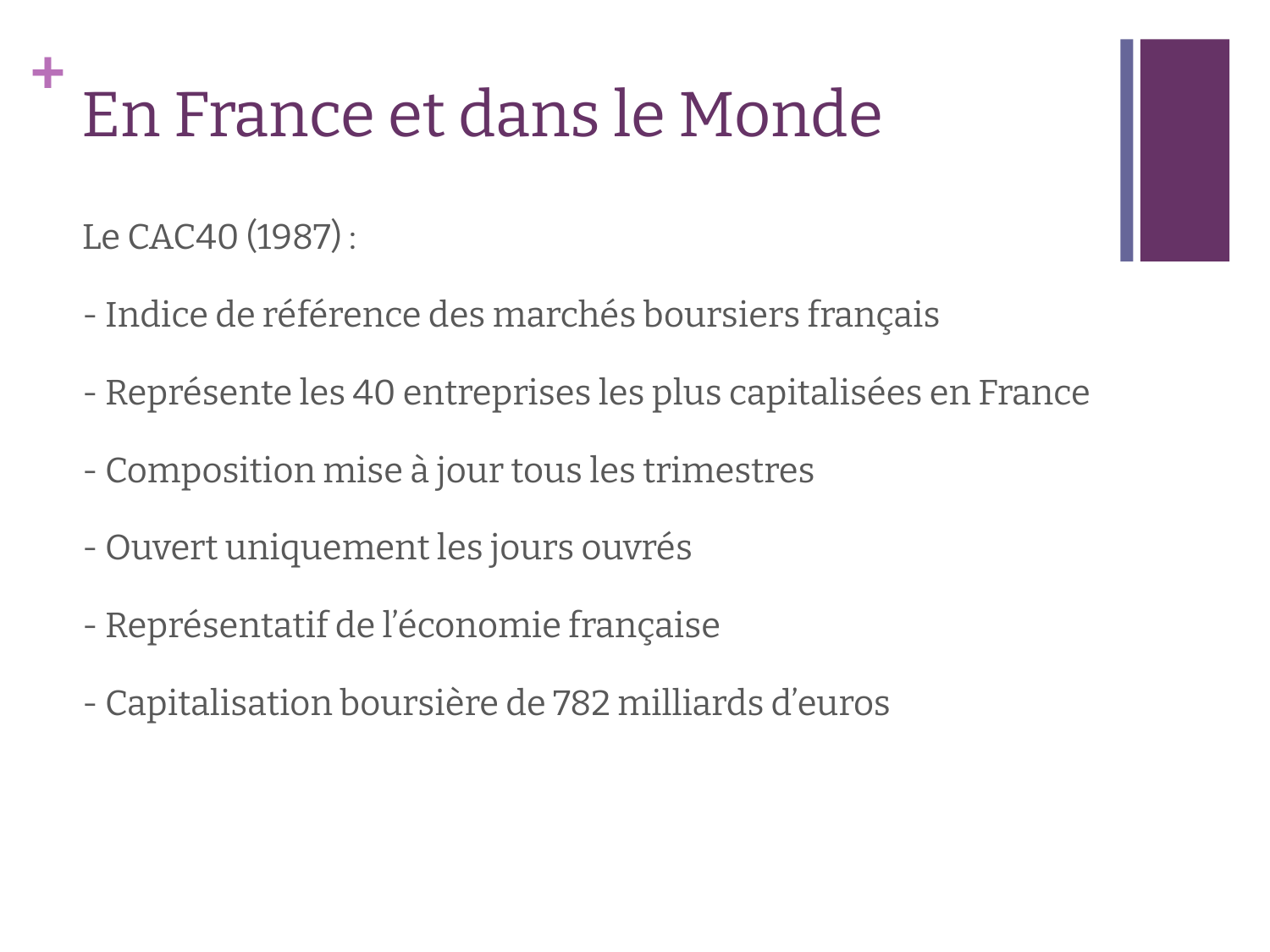

# En France et dans le Monde
Le CAC40 (1987) :
- Indice de référence des marchés boursiers français
- Représente les 40 entreprises les plus capitalisées en France
- Composition mise à jour tous les trimestres
- Ouvert uniquement les jours ouvrés
- Représentatif de l’économie française
- Capitalisation boursière de 782 milliards d’euros